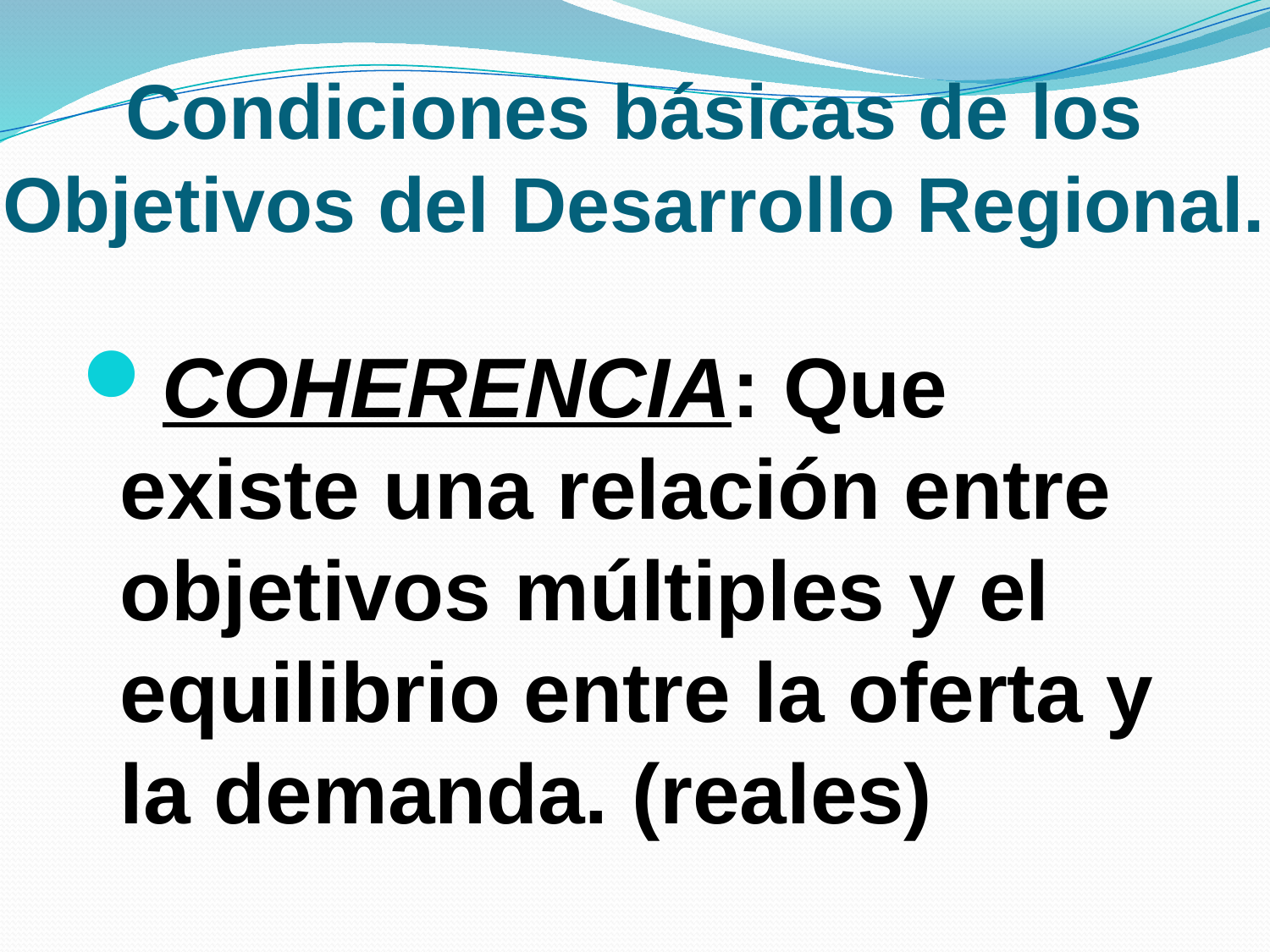

# Condiciones básicas de los Objetivos del Desarrollo Regional.
COHERENCIA: Que existe una relación entre objetivos múltiples y el equilibrio entre la oferta y la demanda. (reales)